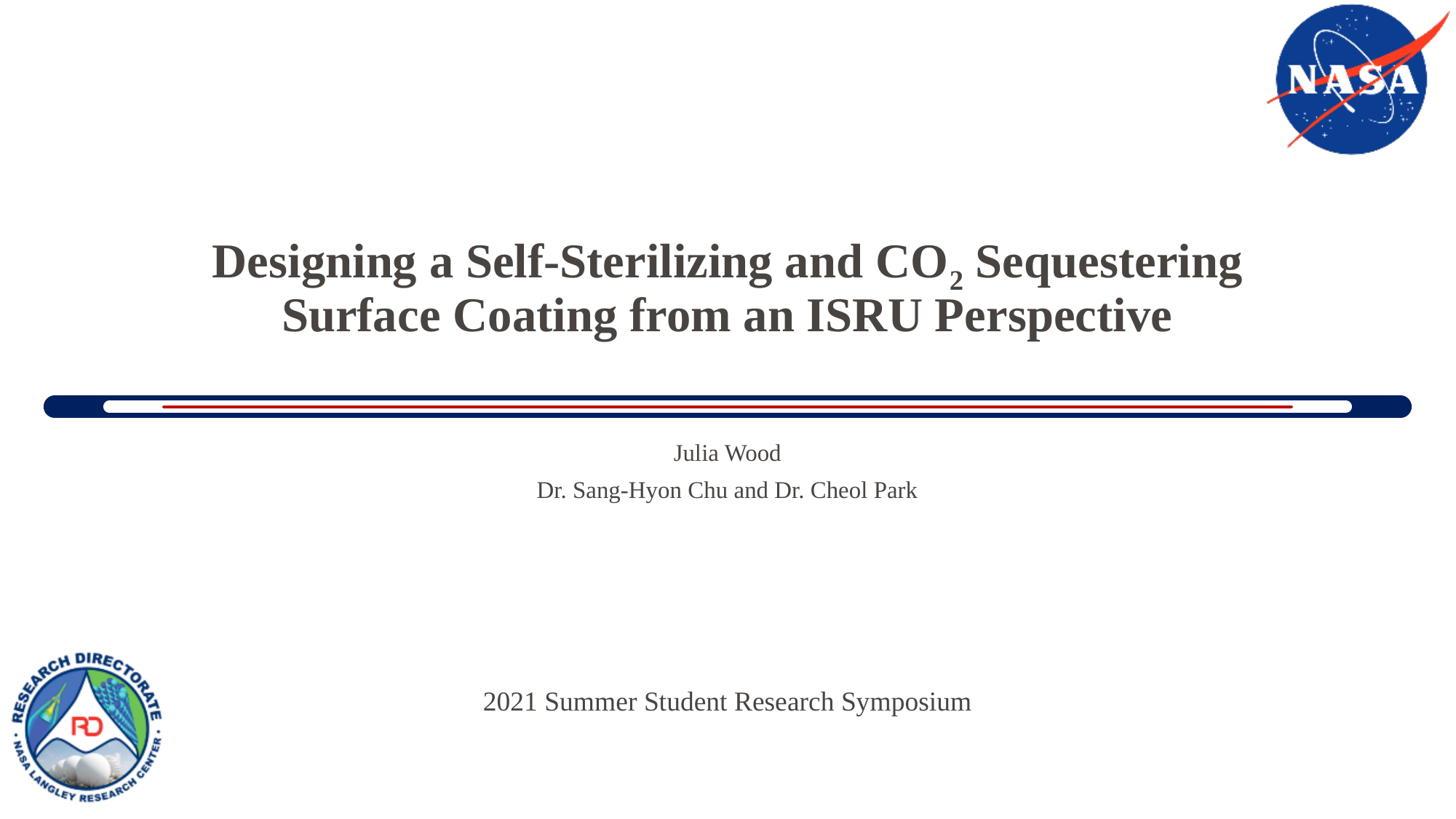

# Designing a Self-Sterilizing and CO2 Sequestering Surface Coating from an ISRU Perspective
Julia Wood
Dr. Sang-Hyon Chu and Dr. Cheol Park

2021 Summer Student Research Symposium